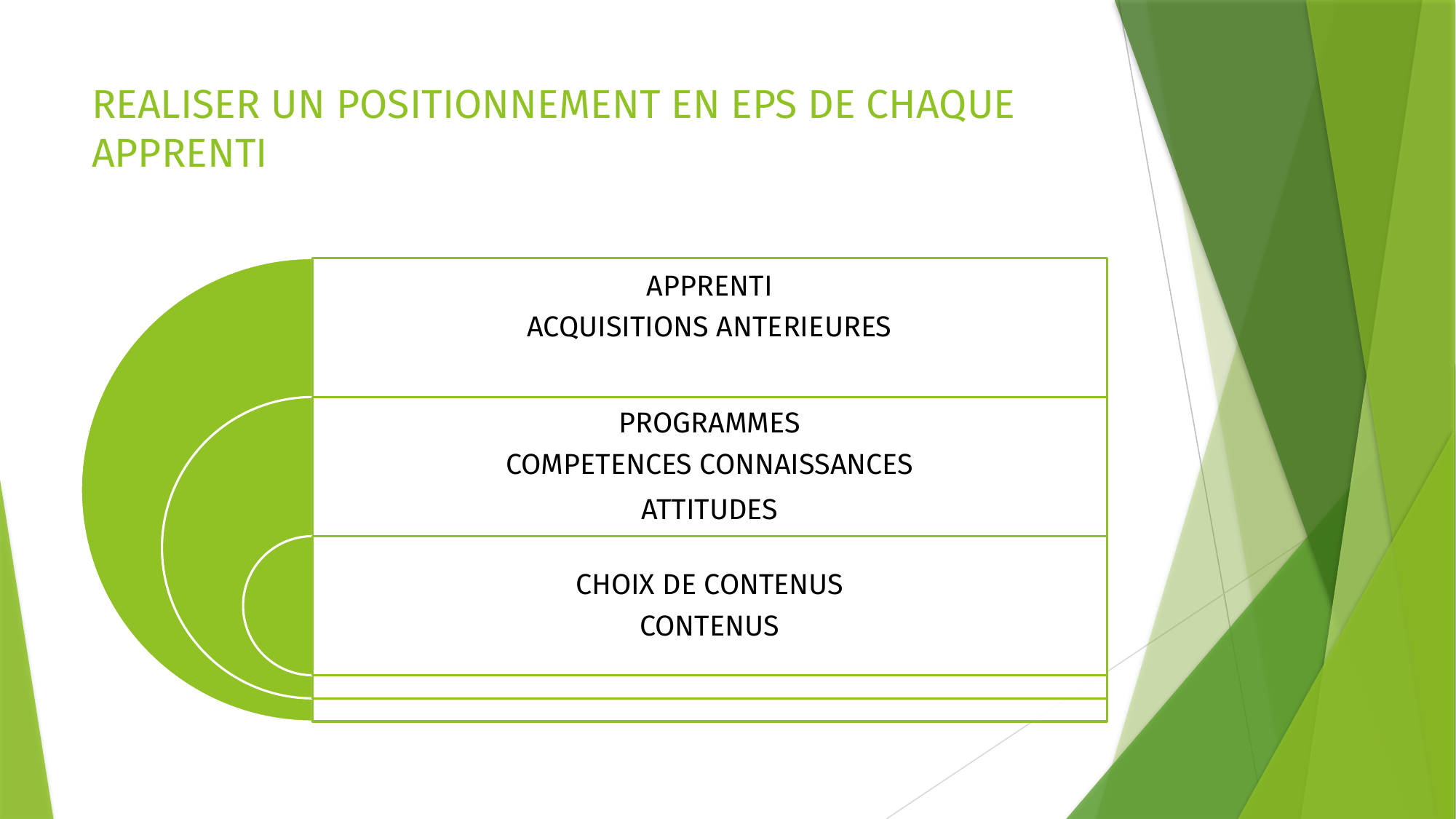

# REALISER UN POSITIONNEMENT EN EPS DE CHAQUE APPRENTI
APPRENTI
ACQUISITIONS ANTERIEURES

PROGRAMMES
COMPETENCES CONNAISSANCES
ATTITUDES
CHOIX DE CONTENUS
CONTENUS